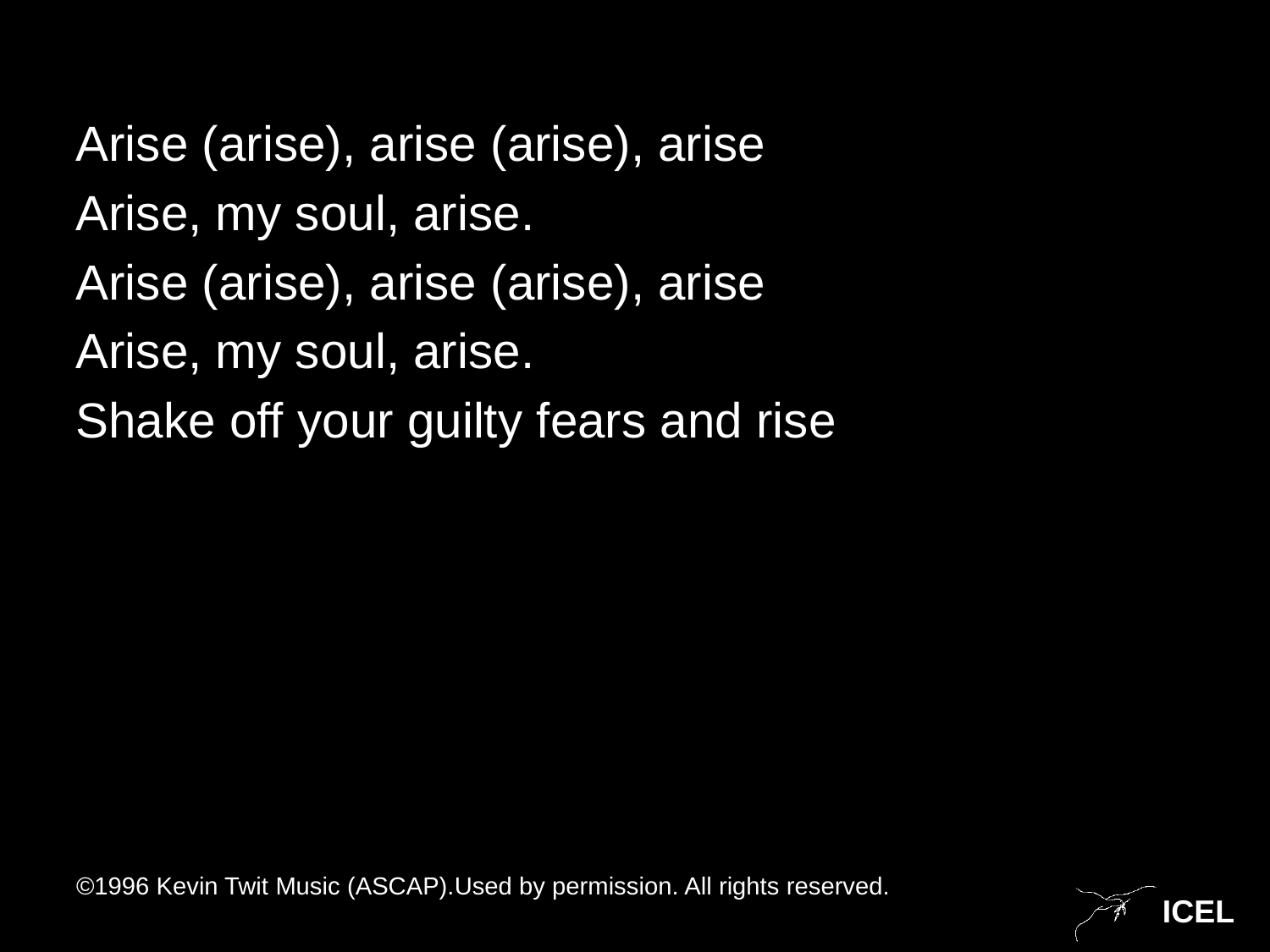

Arise (arise), arise (arise), arise
Arise, my soul, arise.
Arise (arise), arise (arise), arise
Arise, my soul, arise.
Shake off your guilty fears and rise

©1996 Kevin Twit Music (ASCAP).Used by permission. All rights reserved.